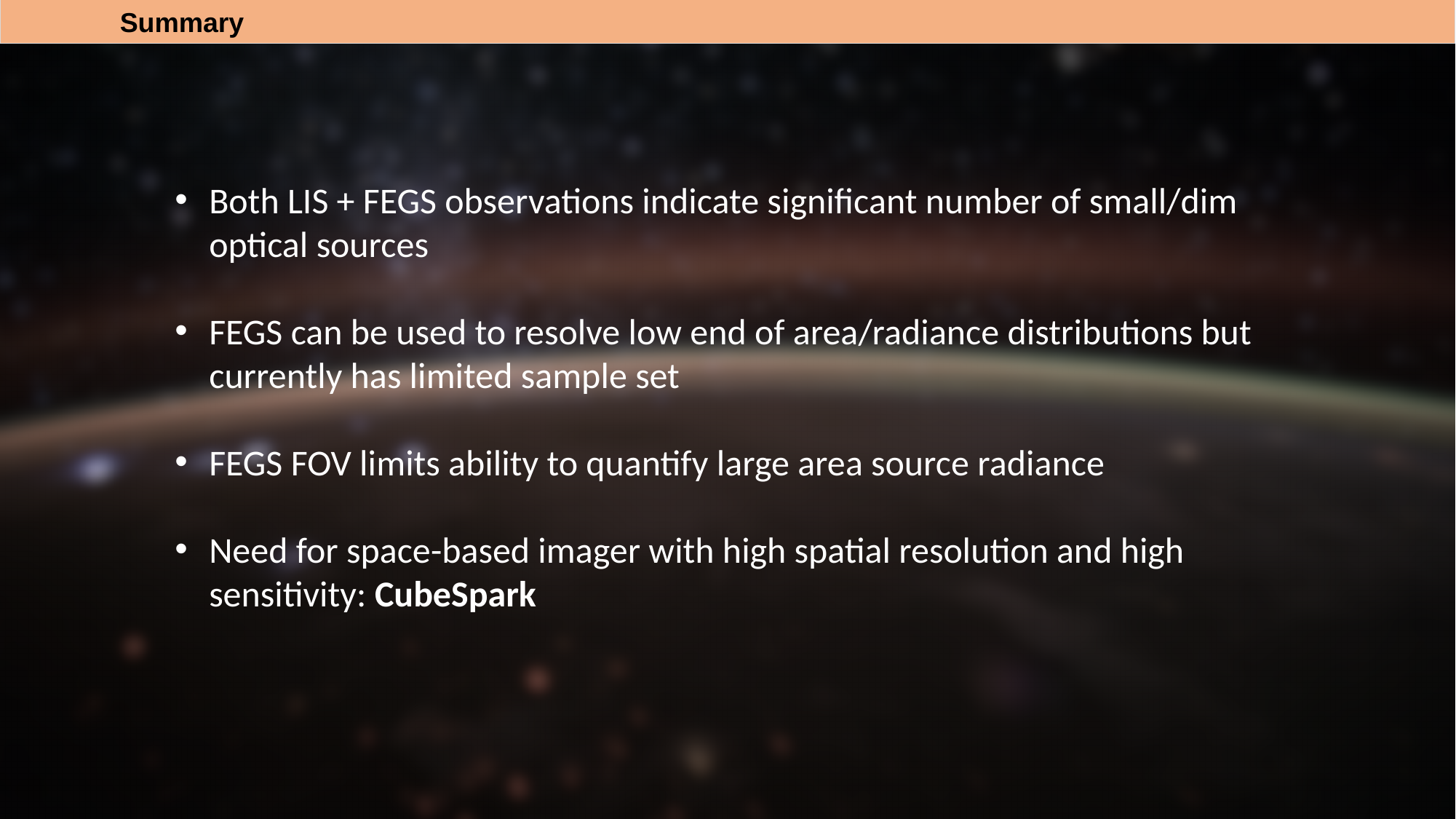

Summary

Both LIS + FEGS observations indicate significant number of small/dim optical sources

FEGS can be used to resolve low end of area/radiance distributions but currently has limited sample set

FEGS FOV limits ability to quantify large area source radiance

Need for space-based imager with high spatial resolution and high sensitivity: CubeSpark